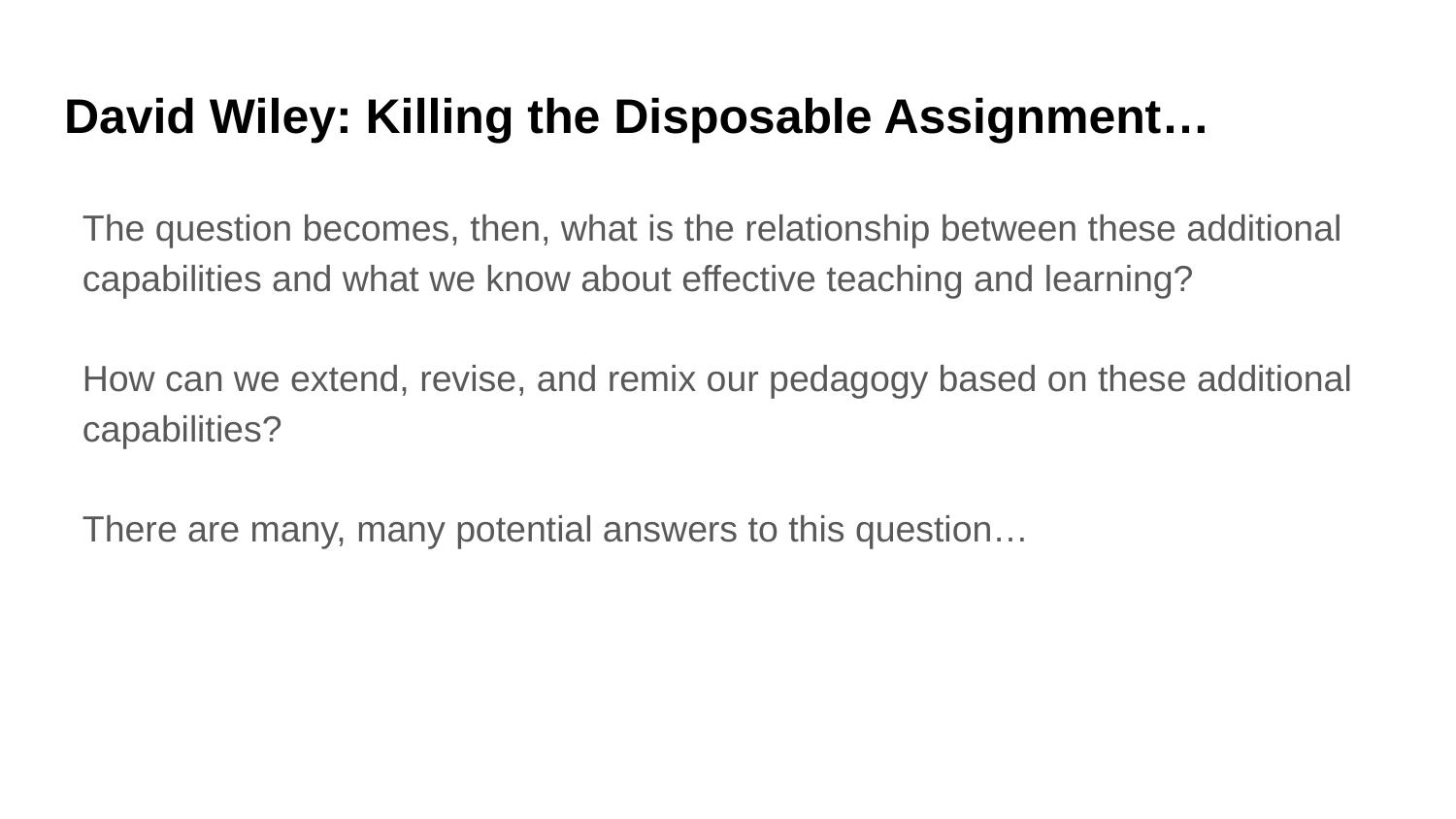

# David Wiley: Killing the Disposable Assignment…
The question becomes, then, what is the relationship between these additional capabilities and what we know about effective teaching and learning?

How can we extend, revise, and remix our pedagogy based on these additional capabilities?

There are many, many potential answers to this question…